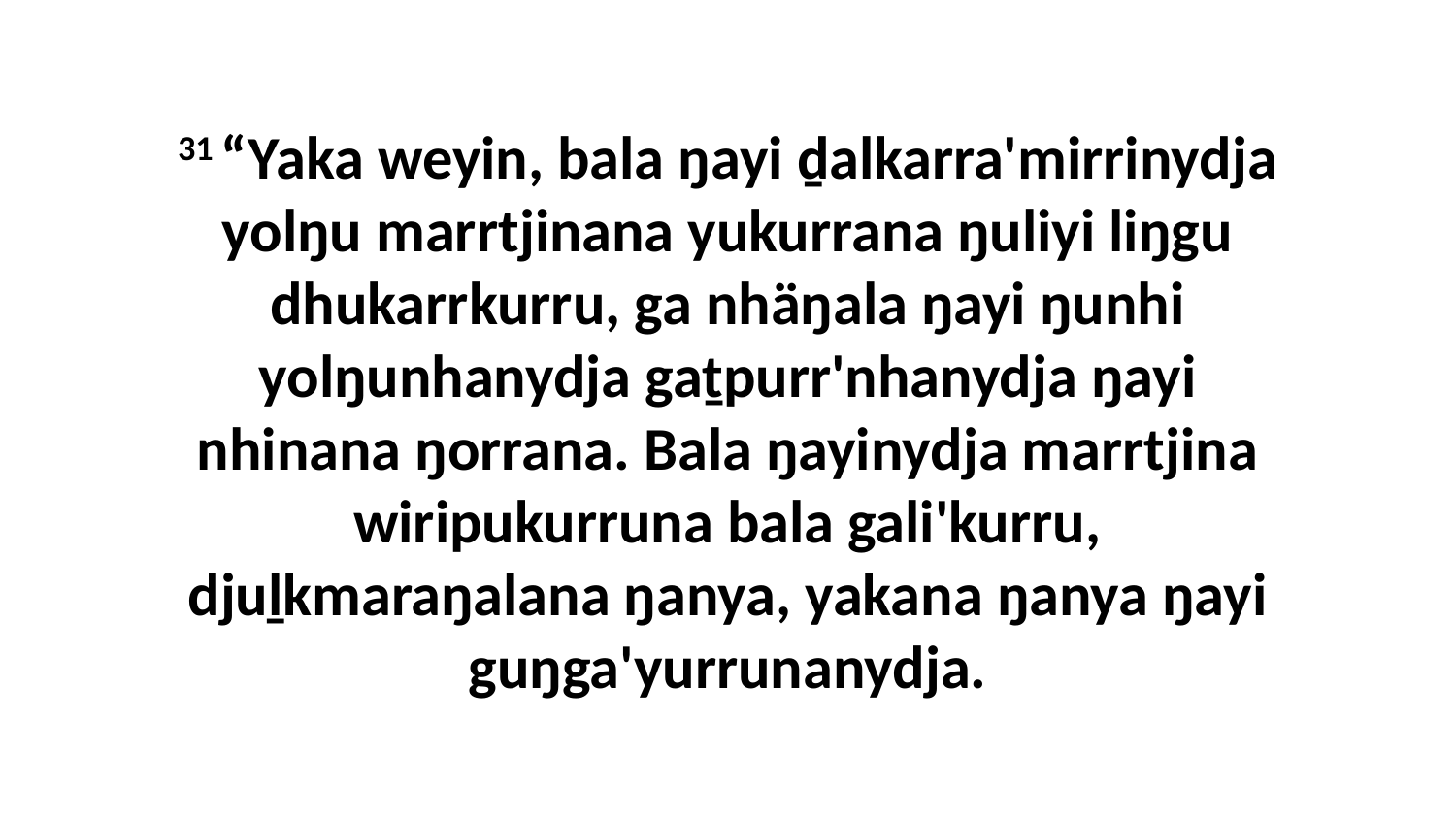

31 “Yaka weyin, bala ŋayi ḏalkarra'mirrinydja yolŋu marrtjinana yukurrana ŋuliyi liŋgu dhukarrkurru, ga nhäŋala ŋayi ŋunhi yolŋunhanydja gaṯpurr'nhanydja ŋayi nhinana ŋorrana. Bala ŋayinydja marrtjina wiripukurruna bala gali'kurru, djuḻkmaraŋalana ŋanya, yakana ŋanya ŋayi guŋga'yurrunanydja.